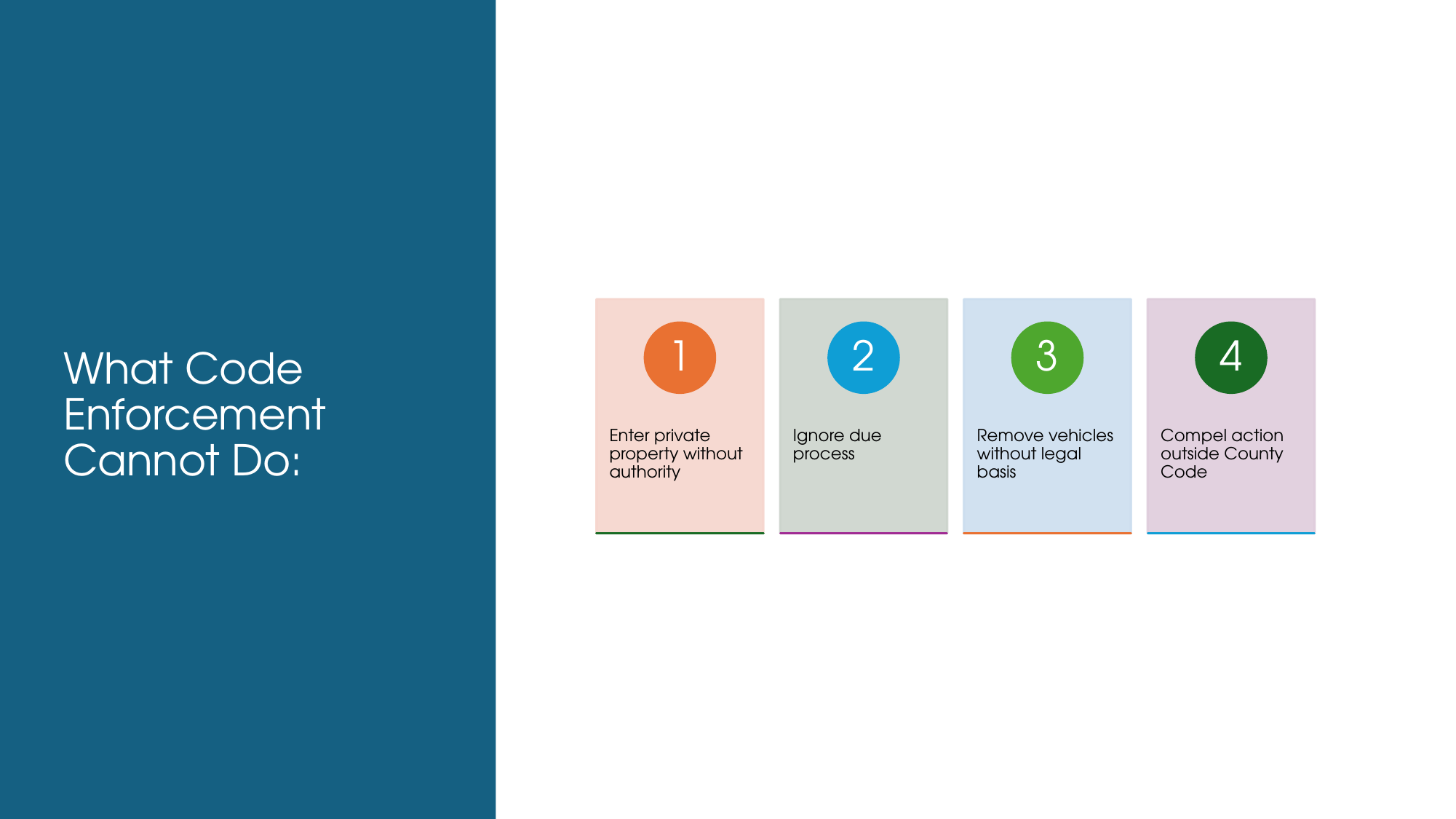

# What Code Enforcement Cannot Do:
Enter private property without authority
1
Ignore due process
2
Remove vehicles without legal basis
3
Compel action outside County Code
4